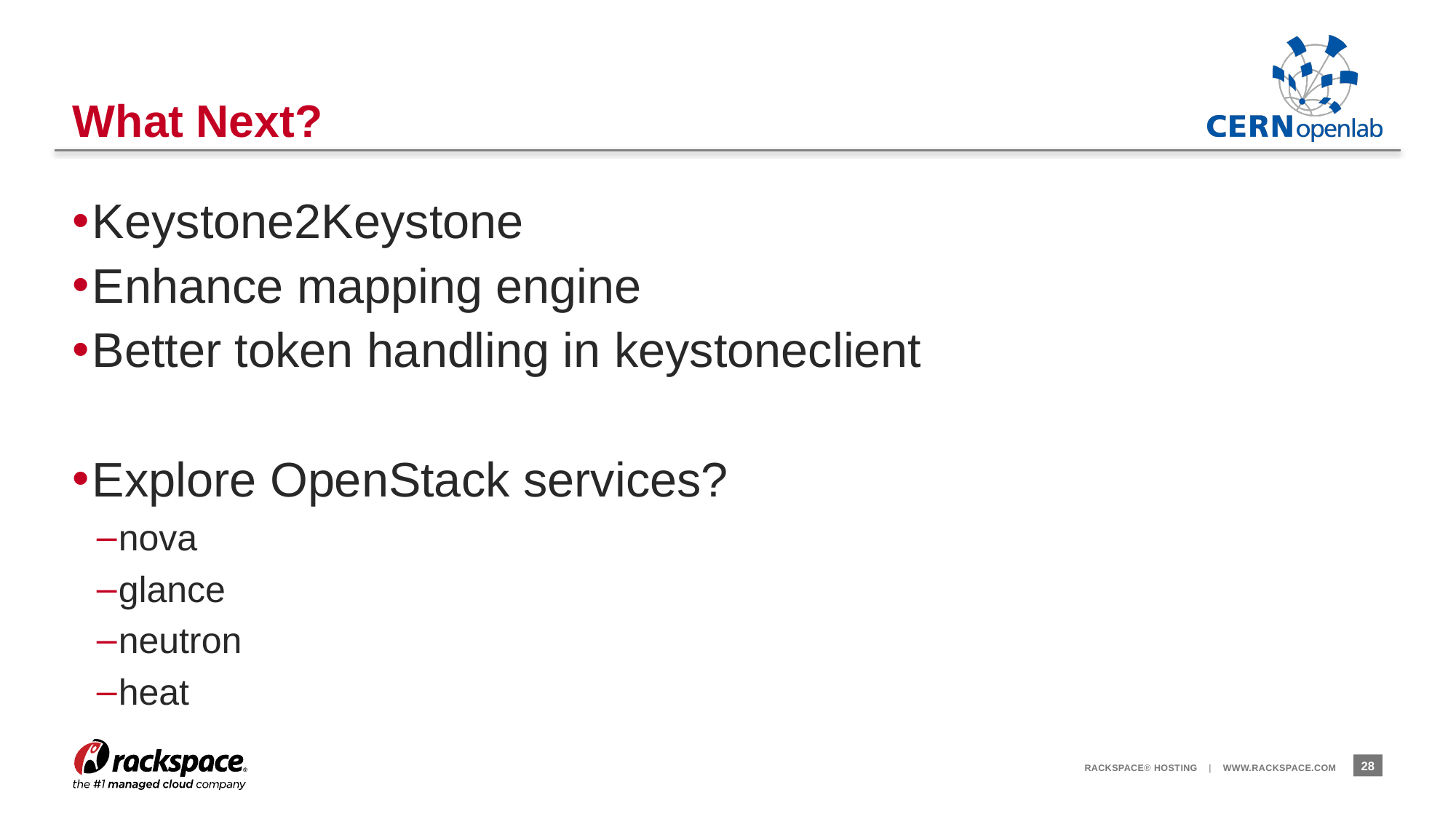

# What Next?
Keystone2Keystone
Enhance mapping engine
Better token handling in keystoneclient

Explore OpenStack services?
nova
glance
neutron
heat
28
RACKSPACE® HOSTING    |    WWW.RACKSPACE.COM